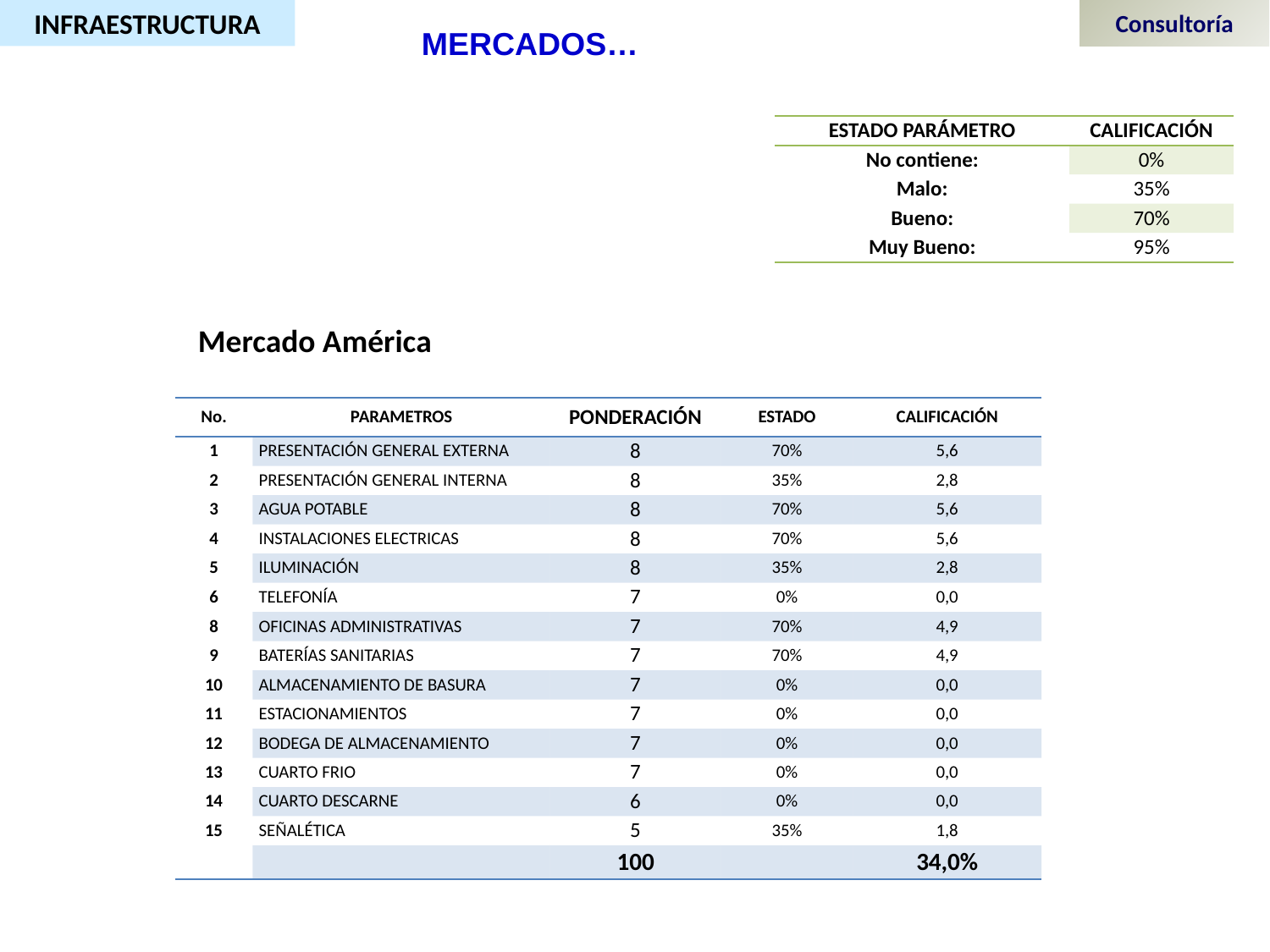

INFRAESTRUCTURA
Consultoría
MERCADOS…
| ESTADO PARÁMETRO | CALIFICACIÓN |
| --- | --- |
| No contiene: | 0% |
| Malo: | 35% |
| Bueno: | 70% |
| Muy Bueno: | 95% |
Mercado América
| No. | PARAMETROS | PONDERACIÓN | ESTADO | CALIFICACIÓN |
| --- | --- | --- | --- | --- |
| 1 | PRESENTACIÓN GENERAL EXTERNA | 8 | 70% | 5,6 |
| 2 | PRESENTACIÓN GENERAL INTERNA | 8 | 35% | 2,8 |
| 3 | AGUA POTABLE | 8 | 70% | 5,6 |
| 4 | INSTALACIONES ELECTRICAS | 8 | 70% | 5,6 |
| 5 | ILUMINACIÓN | 8 | 35% | 2,8 |
| 6 | TELEFONÍA | 7 | 0% | 0,0 |
| 8 | OFICINAS ADMINISTRATIVAS | 7 | 70% | 4,9 |
| 9 | BATERÍAS SANITARIAS | 7 | 70% | 4,9 |
| 10 | ALMACENAMIENTO DE BASURA | 7 | 0% | 0,0 |
| 11 | ESTACIONAMIENTOS | 7 | 0% | 0,0 |
| 12 | BODEGA DE ALMACENAMIENTO | 7 | 0% | 0,0 |
| 13 | CUARTO FRIO | 7 | 0% | 0,0 |
| 14 | CUARTO DESCARNE | 6 | 0% | 0,0 |
| 15 | SEÑALÉTICA | 5 | 35% | 1,8 |
|  |  | 100 |  | 34,0% |